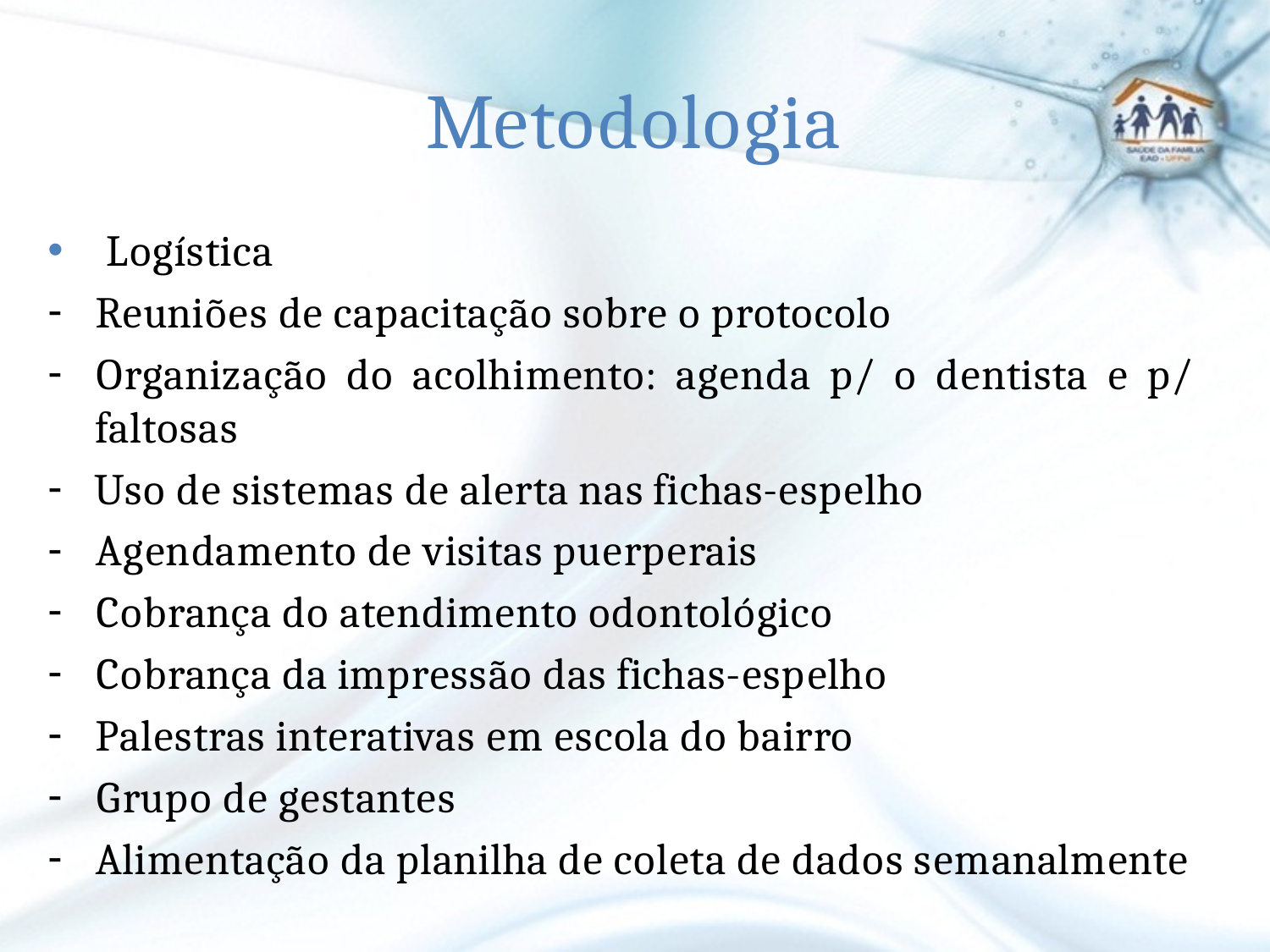

# Metodologia
 Logística
Reuniões de capacitação sobre o protocolo
Organização do acolhimento: agenda p/ o dentista e p/ faltosas
Uso de sistemas de alerta nas fichas-espelho
Agendamento de visitas puerperais
Cobrança do atendimento odontológico
Cobrança da impressão das fichas-espelho
Palestras interativas em escola do bairro
Grupo de gestantes
Alimentação da planilha de coleta de dados semanalmente